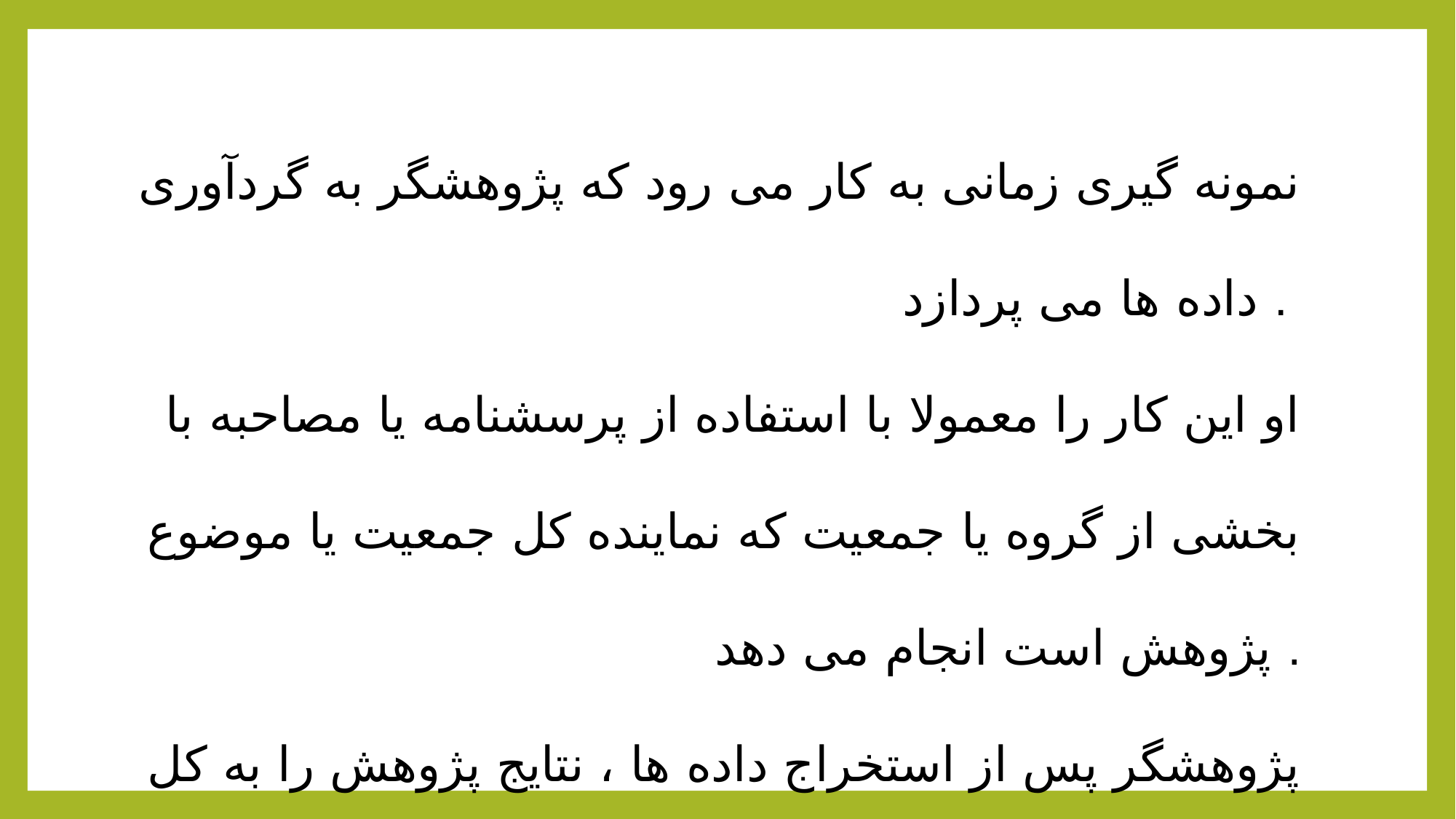

نمونه گیری زمانی به کار می رود که پژوهشگر به گردآوری داده ها می پردازد .
او این کار را معمولا با استفاده از پرسشنامه یا مصاحبه با بخشی از گروه یا جمعیت که نماینده کل جمعیت یا موضوع پژوهش است انجام می دهد .
پژوهشگر پس از استخراج داده ها ، نتایج پژوهش را به کل جامعه آماری تعمیم می دهد .